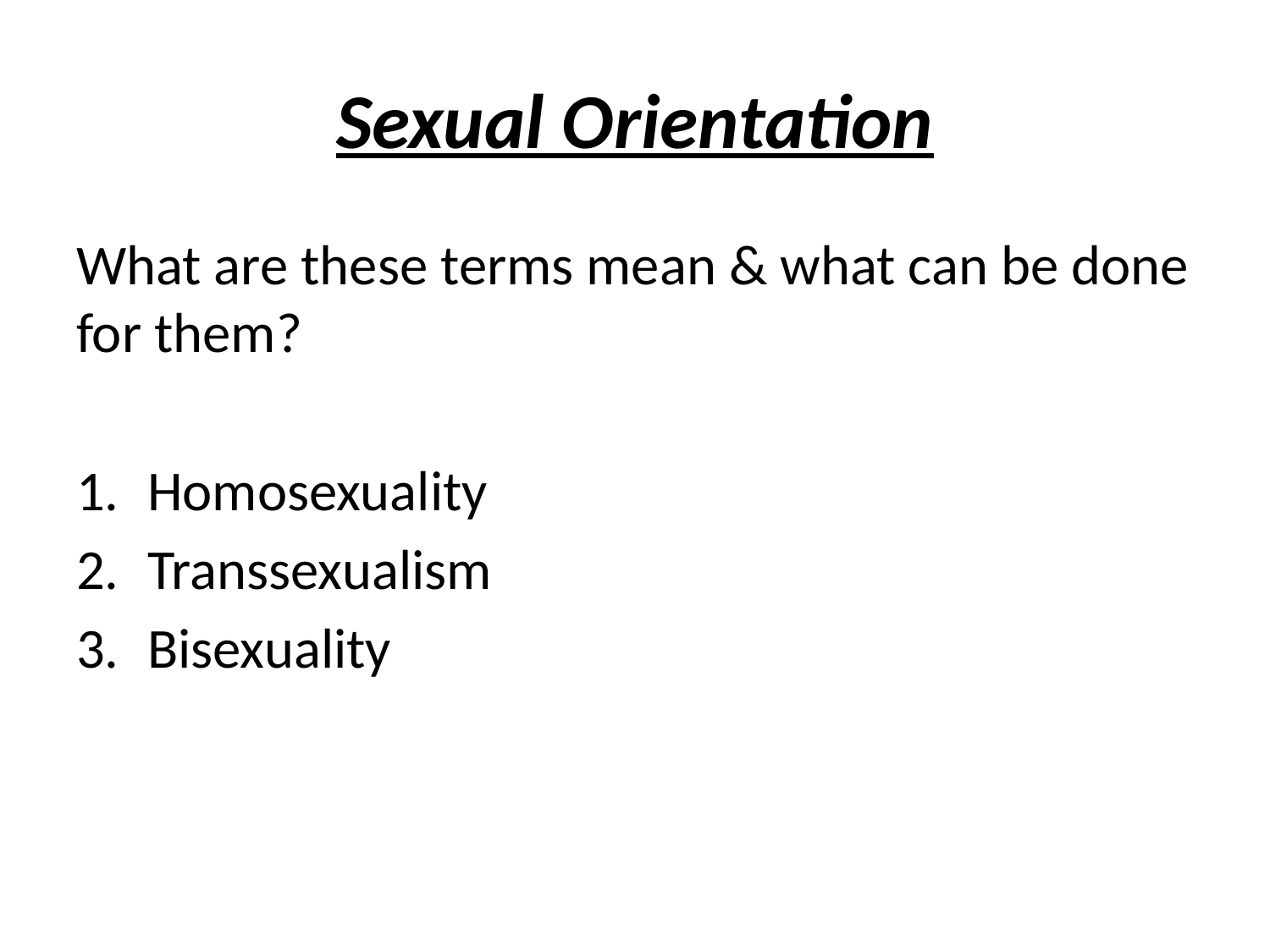

# Sexual Orientation
What are these terms mean & what can be done for them?

Homosexuality
Transsexualism
Bisexuality